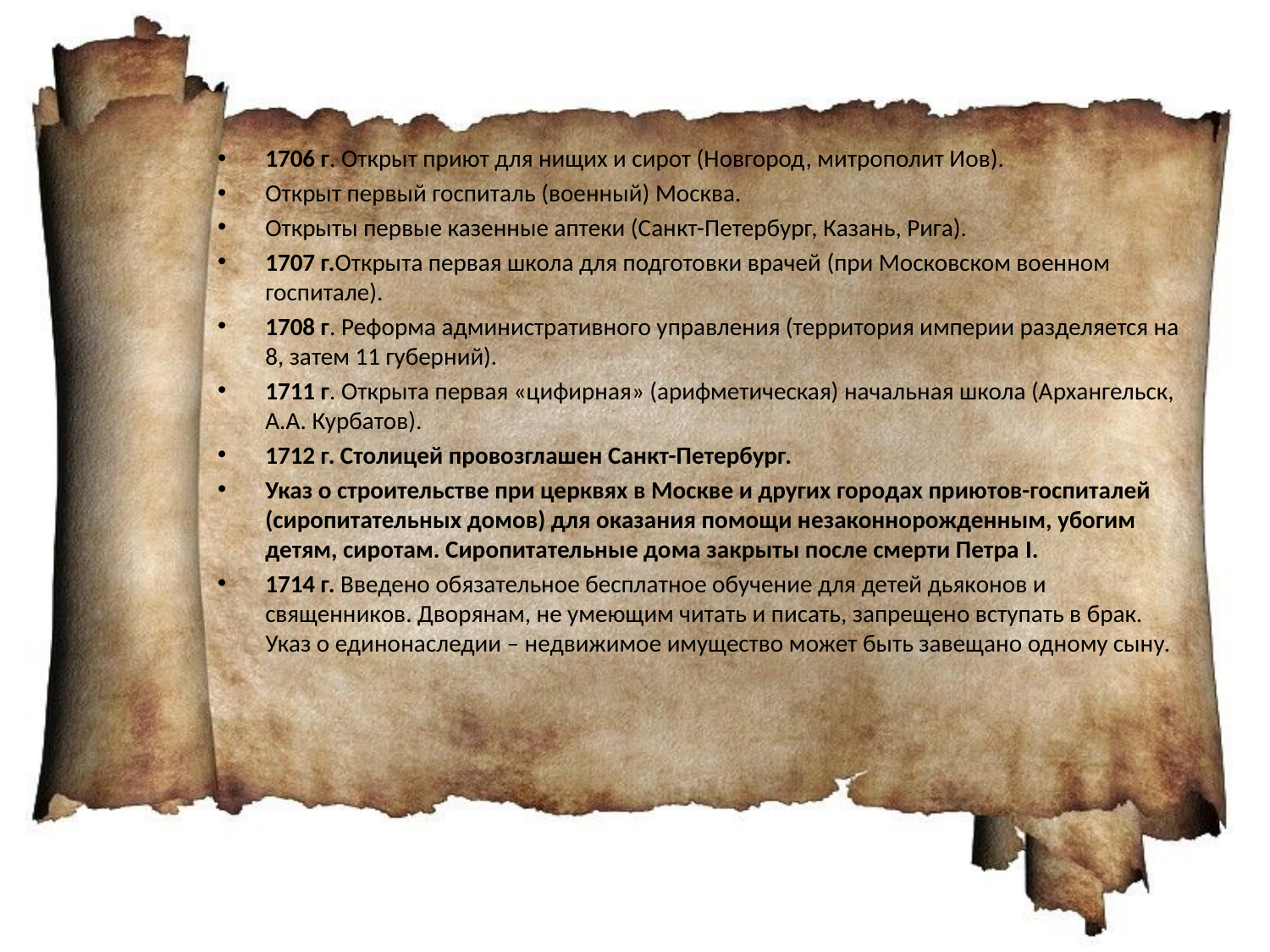

1706 г. Открыт приют для нищих и сирот (Новгород, митрополит Иов).
Открыт первый госпиталь (военный) Москва.
Открыты первые казенные аптеки (Санкт-Петербург, Казань, Рига).
1707 г.Открыта первая школа для подготовки врачей (при Московском военном госпитале).
1708 г. Реформа административного управления (территория империи разделяется на 8, затем 11 губерний).
1711 г. Открыта первая «цифирная» (арифметическая) начальная школа (Архангельск, А.А. Курбатов).
1712 г. Столицей провозглашен Санкт-Петербург.
Указ о строительстве при церквях в Москве и других городах приютов-госпиталей (сиропитательных домов) для оказания помощи незаконнорожденным, убогим детям, сиротам. Сиропитательные дома закрыты после смерти Петра I.
1714 г. Введено обязательное бесплатное обучение для детей дьяконов и священников. Дворянам, не умеющим читать и писать, запрещено вступать в брак. Указ о единонаследии – недвижимое имущество может быть завещано одному сыну.